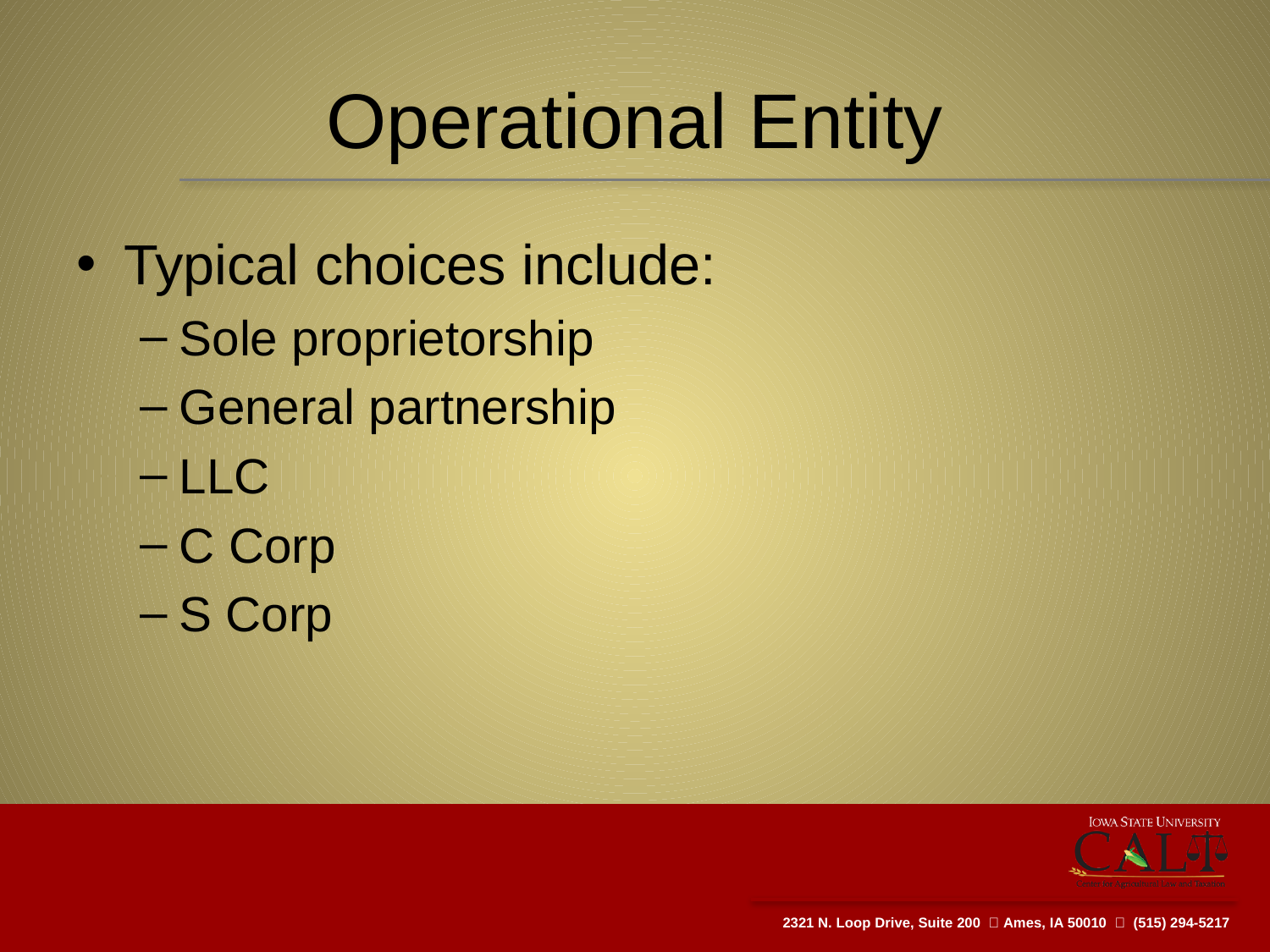

# Operational Entity
Typical choices include:
Sole proprietorship
General partnership
LLC
C Corp
S Corp